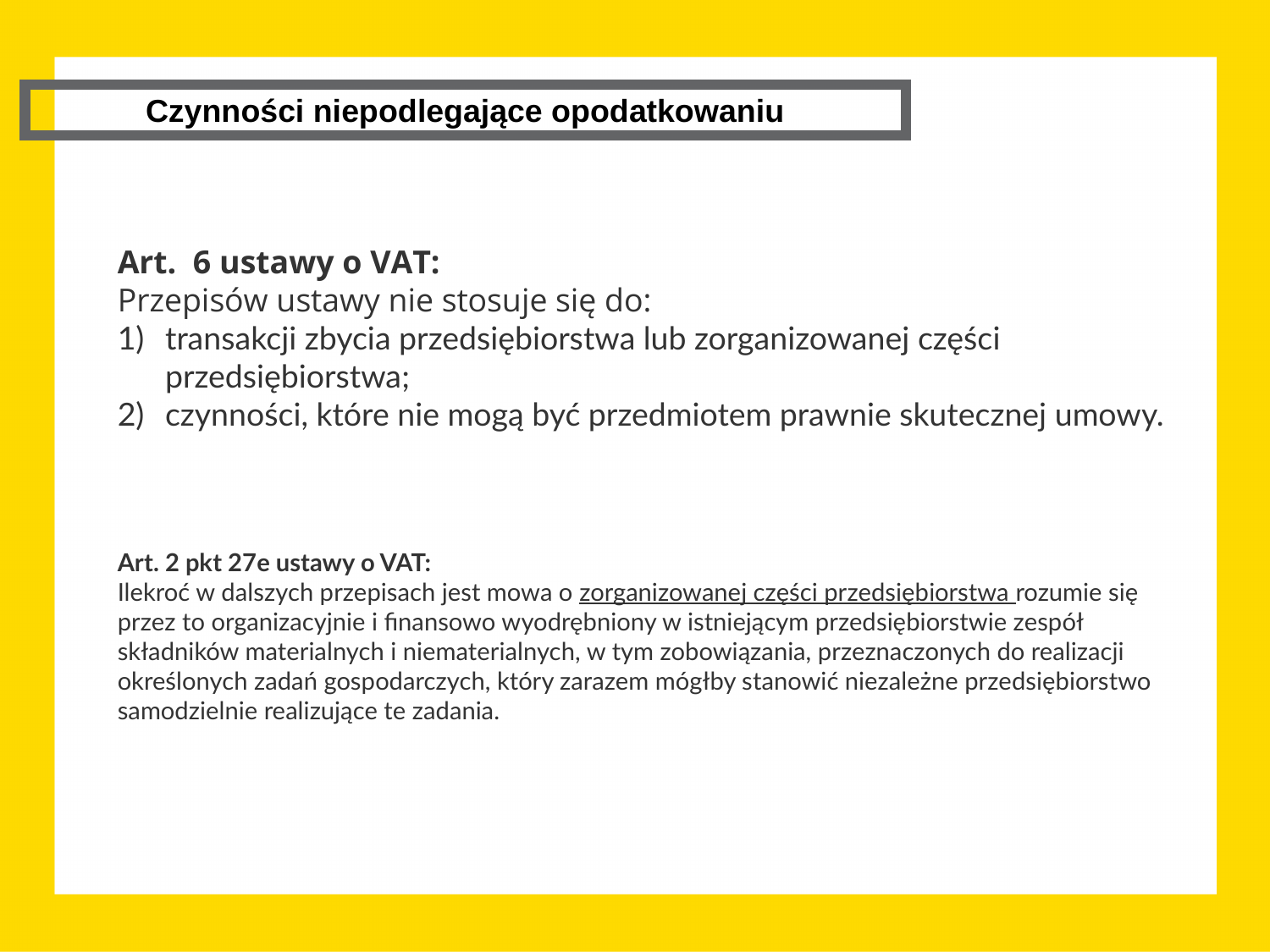

Czynności niepodlegające opodatkowaniu
Art.  6 ustawy o VAT:
Przepisów ustawy nie stosuje się do:
transakcji zbycia przedsiębiorstwa lub zorganizowanej części przedsiębiorstwa;
czynności, które nie mogą być przedmiotem prawnie skutecznej umowy.

Art. 2 pkt 27e ustawy o VAT:
Ilekroć w dalszych przepisach jest mowa o zorganizowanej części przedsiębiorstwa rozumie się przez to organizacyjnie i finansowo wyodrębniony w istniejącym przedsiębiorstwie zespół składników materialnych i niematerialnych, w tym zobowiązania, przeznaczonych do realizacji określonych zadań gospodarczych, który zarazem mógłby stanowić niezależne przedsiębiorstwo samodzielnie realizujące te zadania.